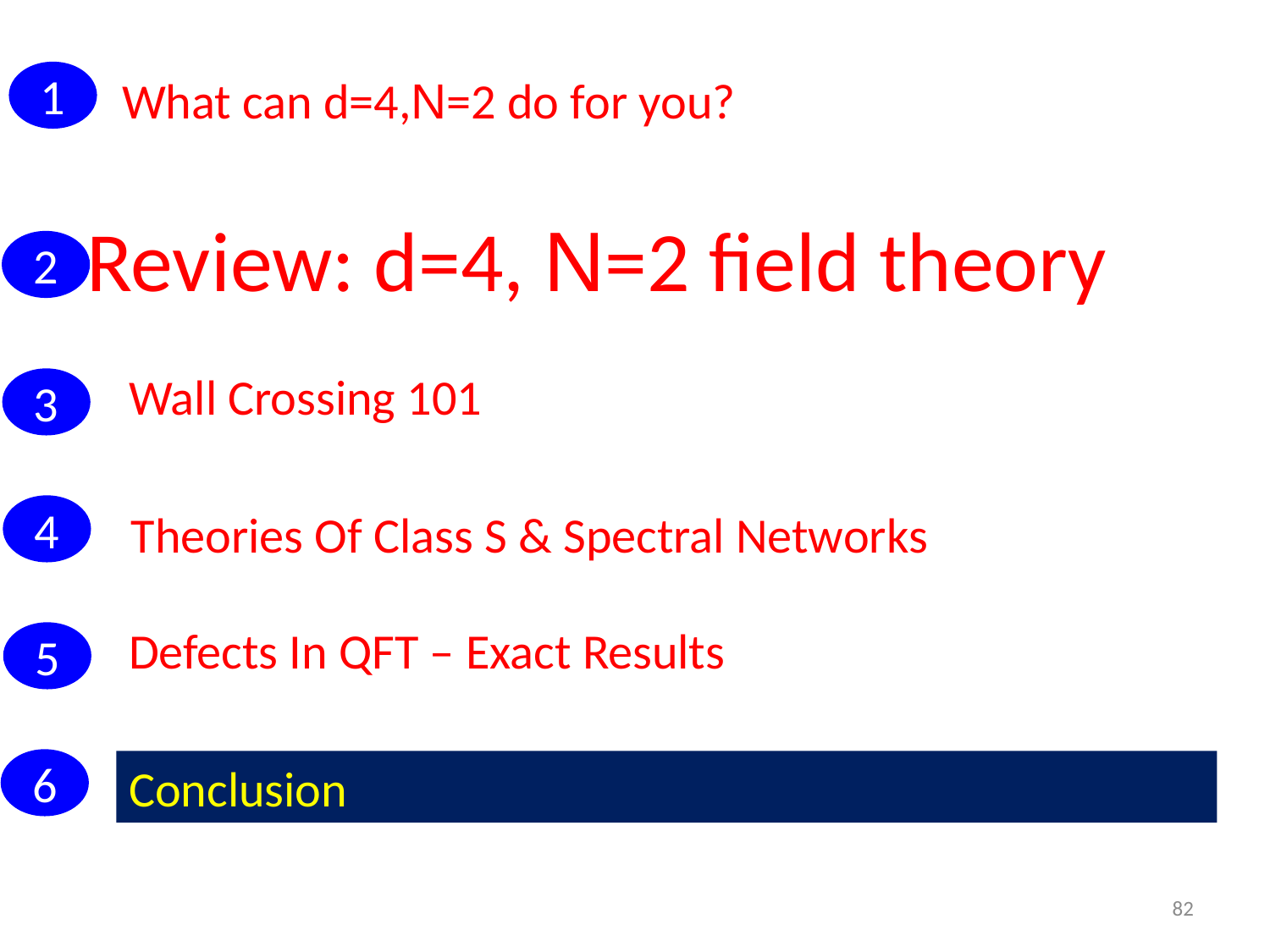

1
What can d=4,N=2 do for you?
Review: d=4, N=2 field theory
2
Wall Crossing 101
3
4
Theories Of Class S & Spectral Networks

Defects In QFT – Exact Results
5
6

Conclusion
82